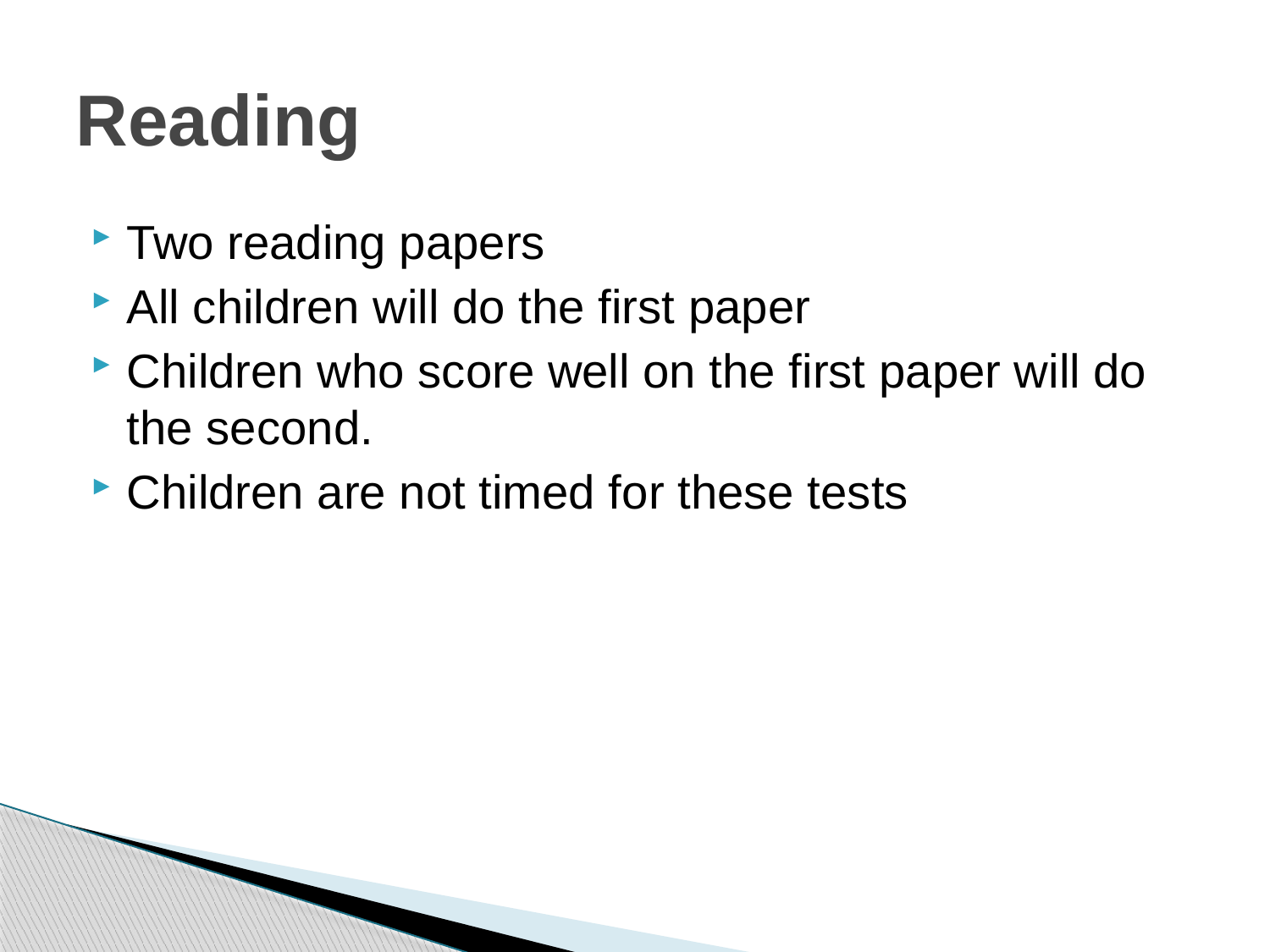

# Reading
Two reading papers
All children will do the first paper
Children who score well on the first paper will do the second.
Children are not timed for these tests